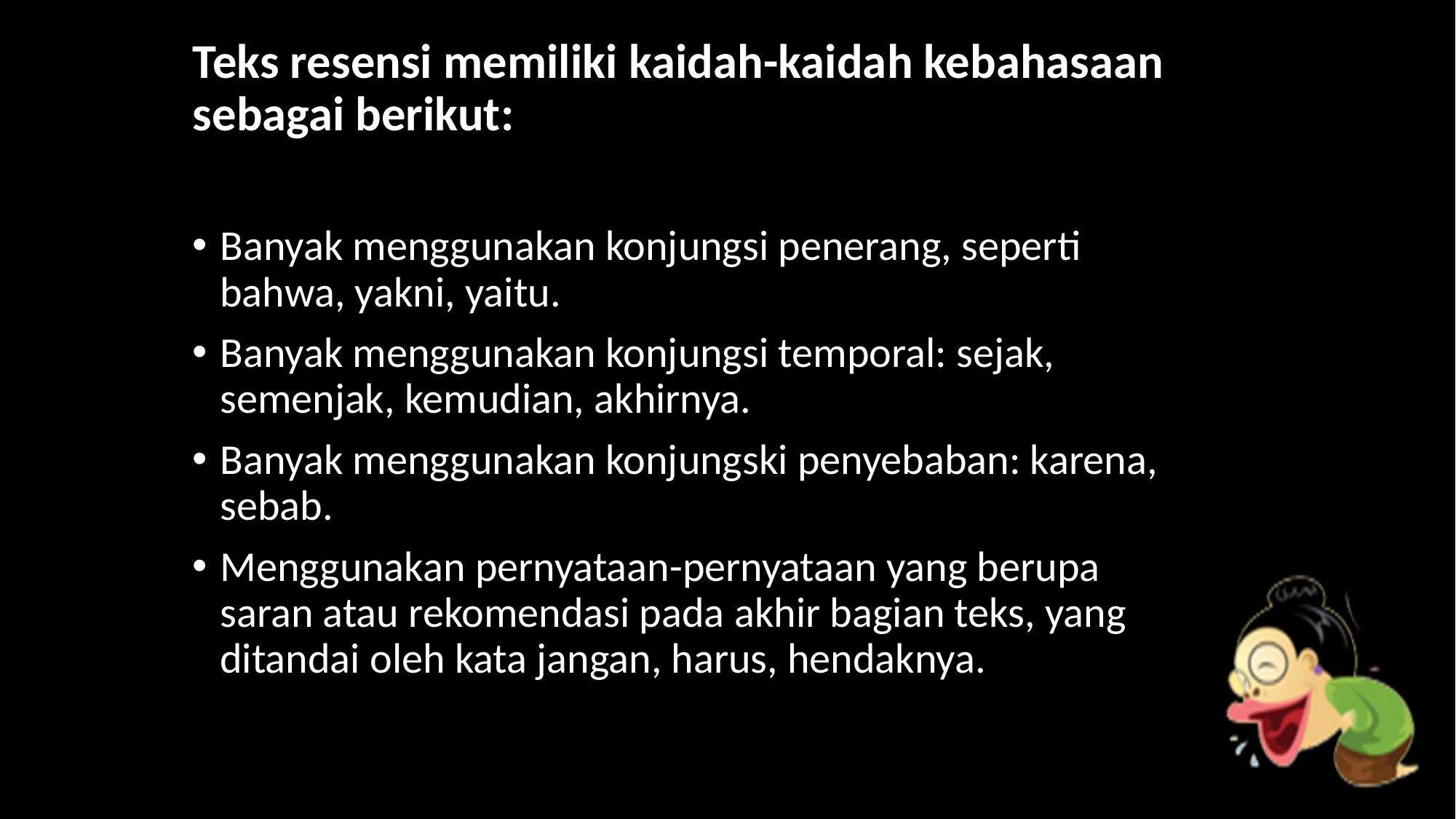

Teks resensi memiliki kaidah-kaidah kebahasaan sebagai berikut:

Banyak menggunakan konjungsi penerang, seperti bahwa, yakni, yaitu.
Banyak menggunakan konjungsi temporal: sejak, semenjak, kemudian, akhirnya.
Banyak menggunakan konjungski penyebaban: karena, sebab.
Menggunakan pernyataan-pernyataan yang berupa saran atau rekomendasi pada akhir bagian teks, yang ditandai oleh kata jangan, harus, hendaknya.